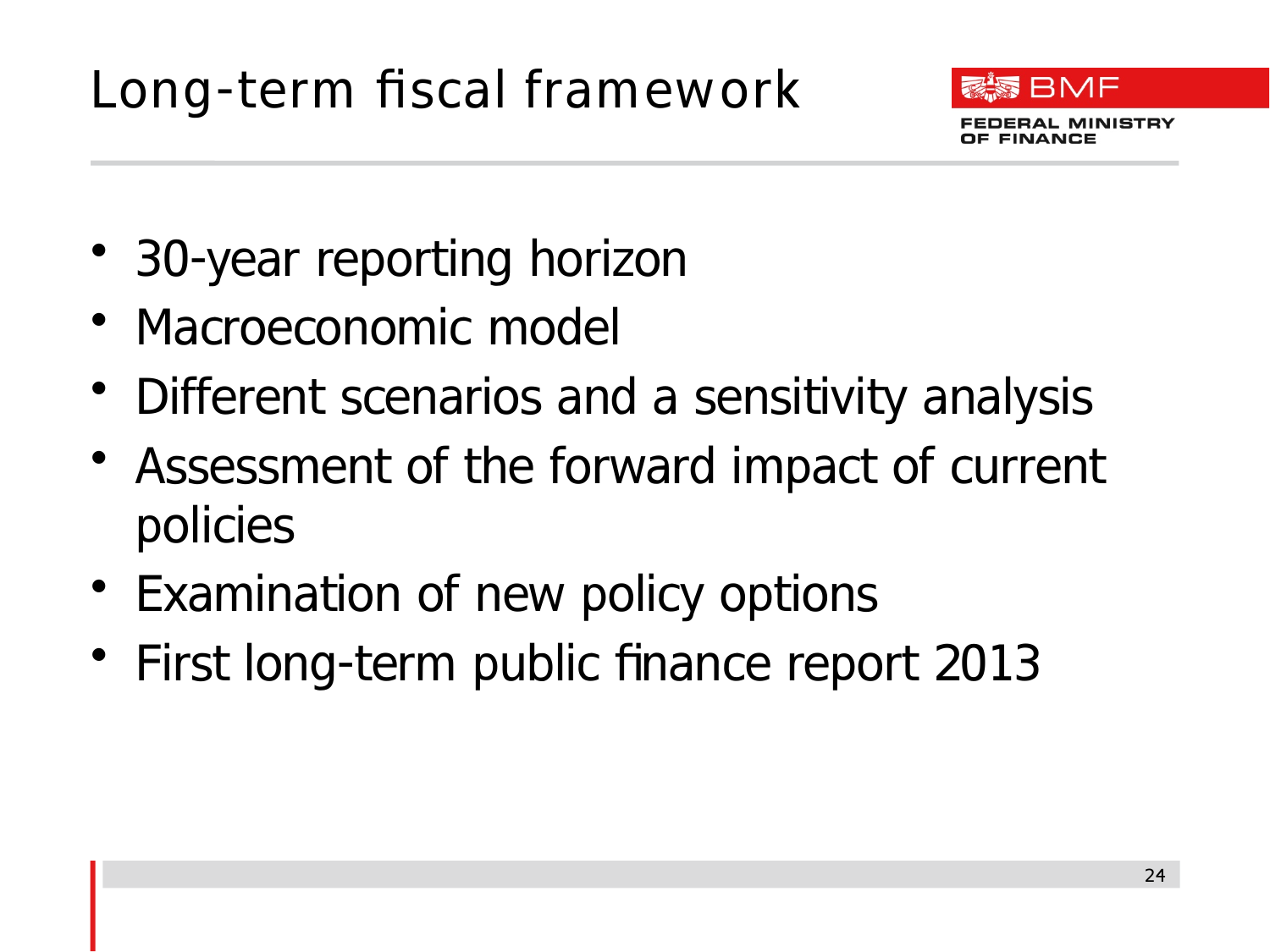

# Long-term fiscal framework
30-year reporting horizon
Macroeconomic model
Different scenarios and a sensitivity analysis
Assessment of the forward impact of current policies
Examination of new policy options
First long-term public finance report 2013

24